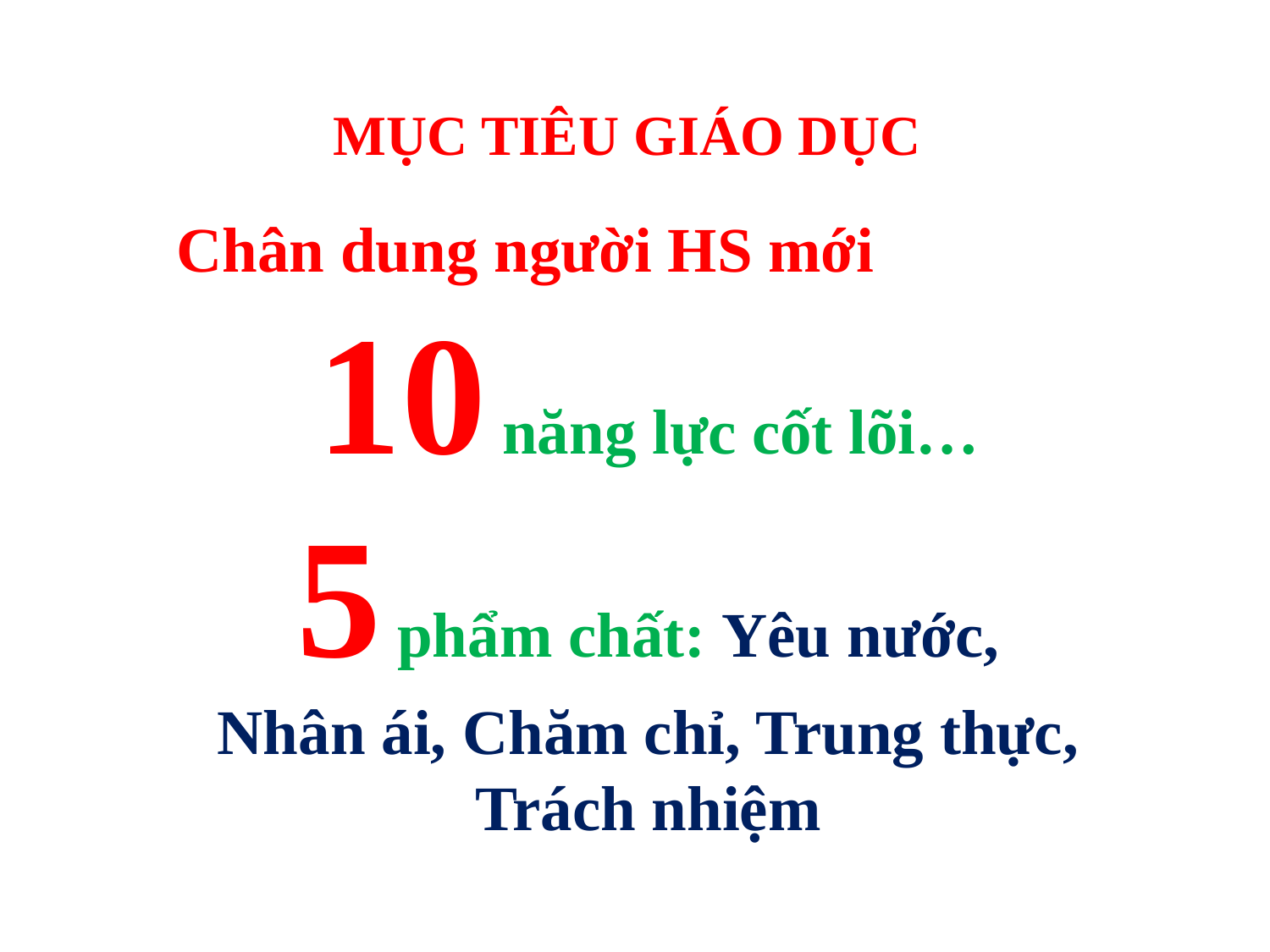

MỤC TIÊU GIÁO DỤC
Chân dung người HS mới
10 năng lực cốt lõi…
 5 phẩm chất: Yêu nước,
Nhân ái, Chăm chỉ, Trung thực, Trách nhiệm